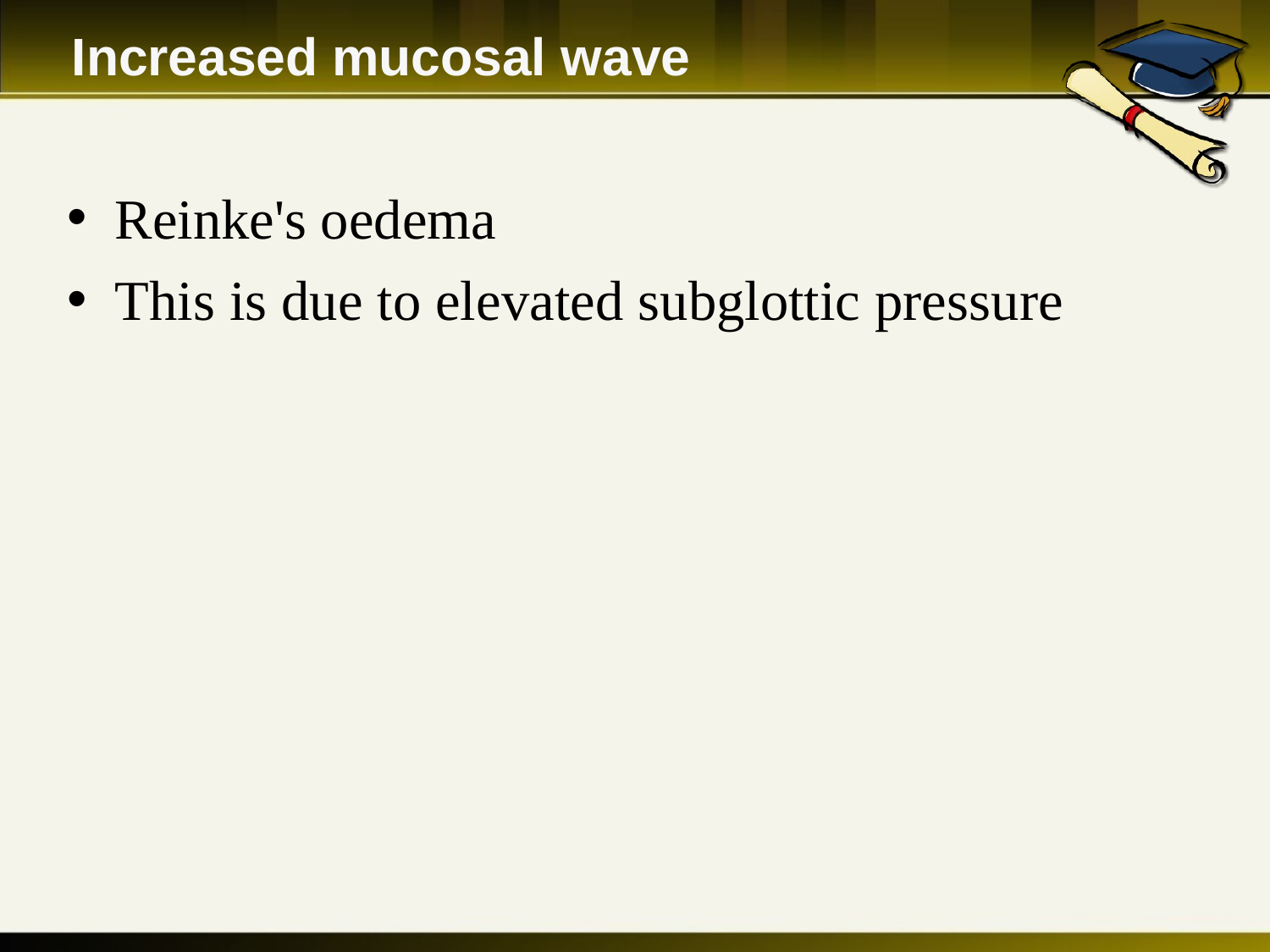

# Increased mucosal wave
Reinke's oedema
This is due to elevated subglottic pressure